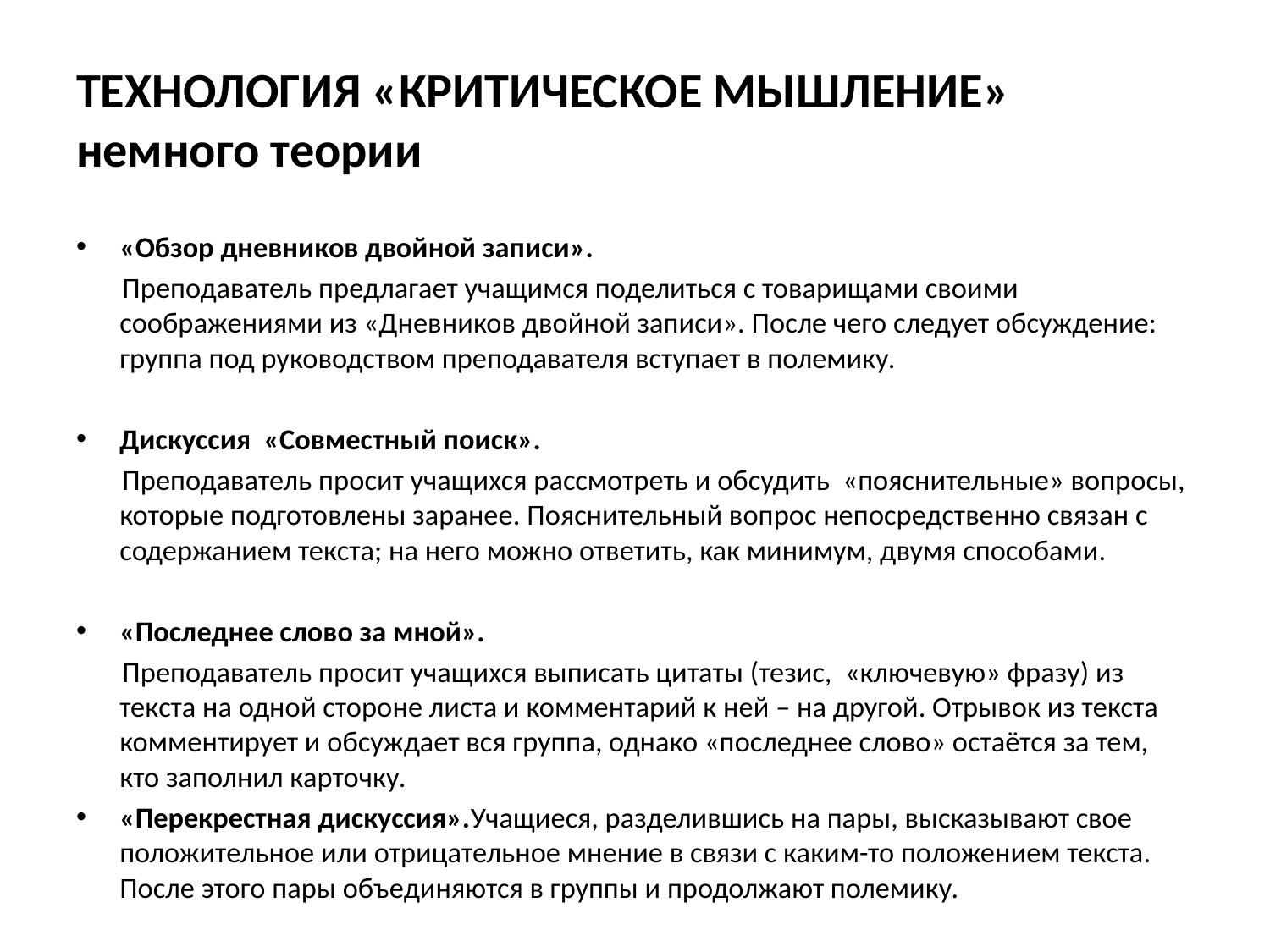

# ТЕХНОЛОГИЯ «КРИТИЧЕСКОЕ МЫШЛЕНИЕ» немного теории
«Обзор дневников двойной записи».
       Преподаватель предлагает учащимся поделиться с товарищами своими соображениями из «Дневников двойной записи». После чего следует обсуждение: группа под руководством преподавателя вступает в полемику.

Дискуссия  «Совместный поиск».
       Преподаватель просит учащихся рассмотреть и обсудить  «пояснительные» вопросы, которые подготовлены заранее. Пояснительный вопрос непосредственно связан с содержанием текста; на него можно ответить, как минимум, двумя способами.

«Последнее слово за мной».
       Преподаватель просит учащихся выписать цитаты (тезис,  «ключевую» фразу) из текста на одной стороне листа и комментарий к ней – на другой. Отрывок из текста комментирует и обсуждает вся группа, однако «последнее слово» остаётся за тем, кто заполнил карточку.
«Перекрестная дискуссия».Учащиеся, разделившись на пары, высказывают свое положительное или отрицательное мнение в связи с каким-то положением текста. После этого пары объединяются в группы и продолжают полемику.